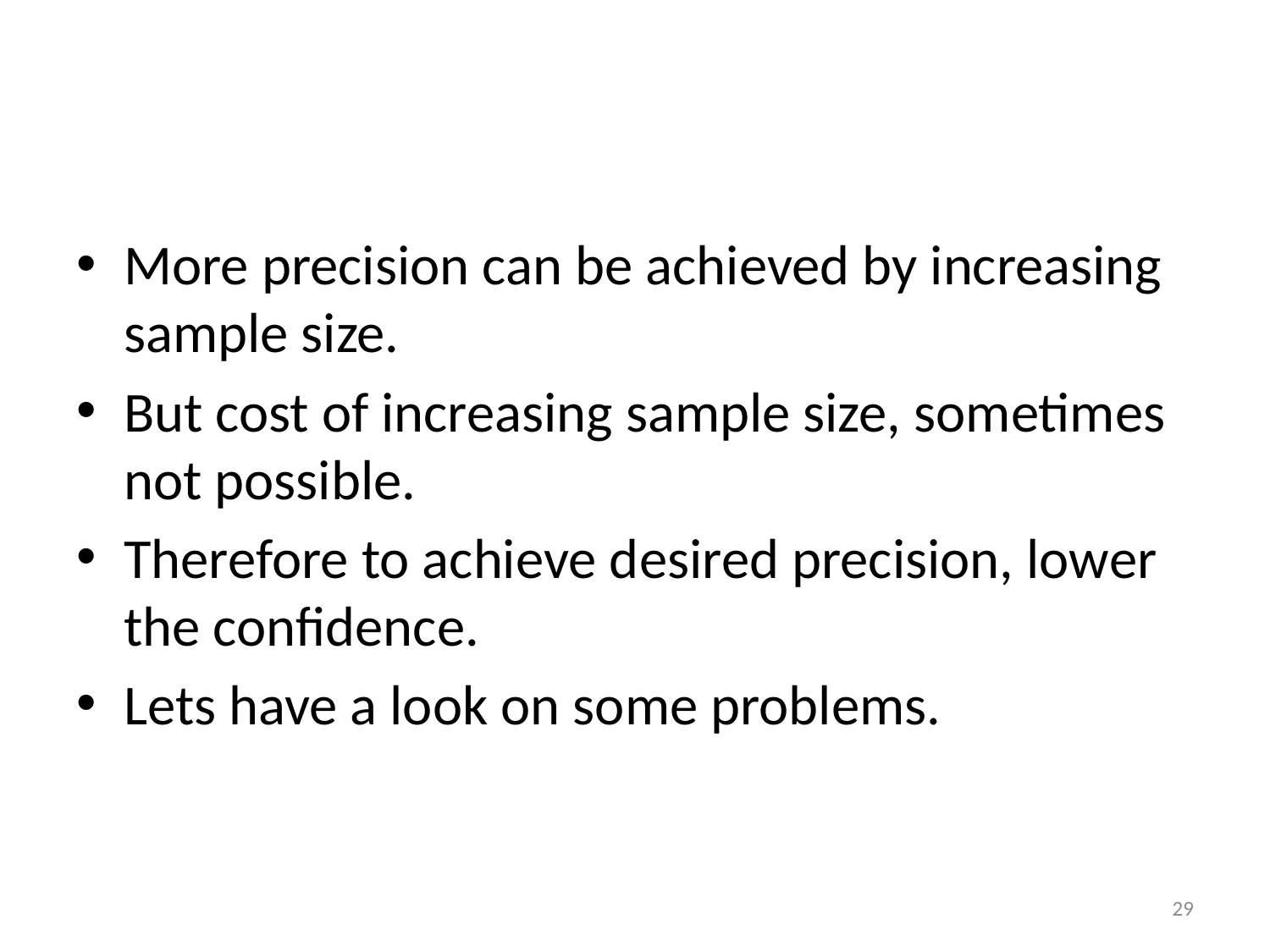

#
More precision can be achieved by increasing sample size.
But cost of increasing sample size, sometimes not possible.
Therefore to achieve desired precision, lower the confidence.
Lets have a look on some problems.

29